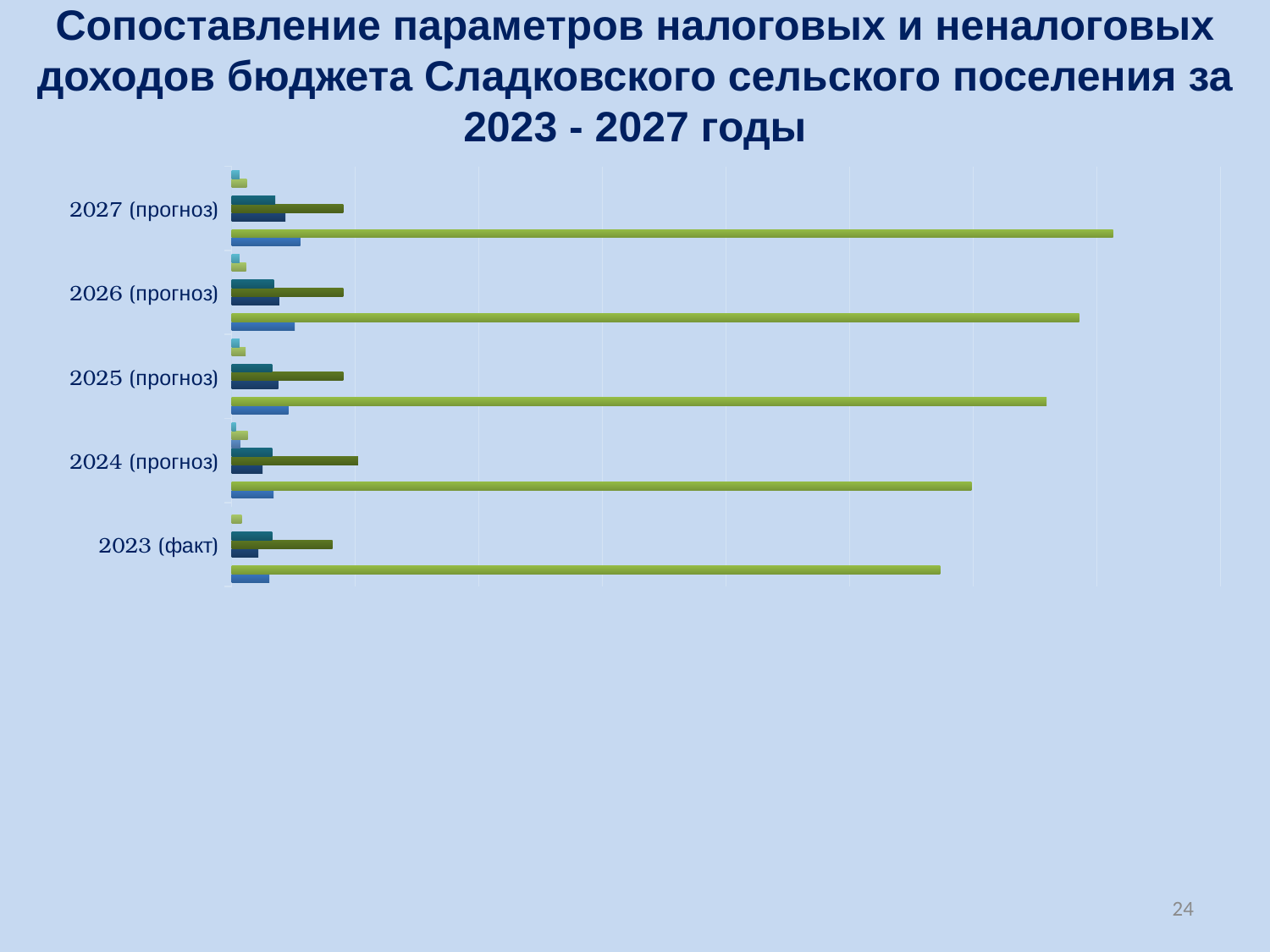

Сопоставление параметров налоговых и неналоговых доходов бюджета Сладковского сельского поселения за 2023 - 2027 годы

### Chart

| Category | НДФЛ | Акцизы | ЕСН | Налог на имущество | Земельный налог | Доходы от сдачи в аренду | Инициативнные платежи | Плата за наем | Доходы от продажи |
|---|---|---|---|---|---|---|---|---|---|
| 2023 (факт) | 305.0 | 5732.1 | 0.3 | 216.5 | 816.0 | 328.4 | 0.0 | 81.3 | 0.0 |
| 2024 (прогноз) | 340.0 | 5986.0 | 1.0 | 251.0 | 1023.0 | 328.0 | 71.0 | 131.0 | 34.0 |
| 2025 (прогноз) | 460.0 | 6593.0 | 1.0 | 378.0 | 903.0 | 328.0 | 0.0 | 113.0 | 64.0 |
| 2026 (прогноз) | 511.0 | 6857.0 | 1.0 | 386.0 | 903.0 | 341.0 | 0.0 | 118.0 | 64.0 |
| 2027 (прогноз) | 556.0 | 7131.0 | 1.0 | 435.0 | 903.0 | 354.0 | 0.0 | 123.0 | 64.0 |
24